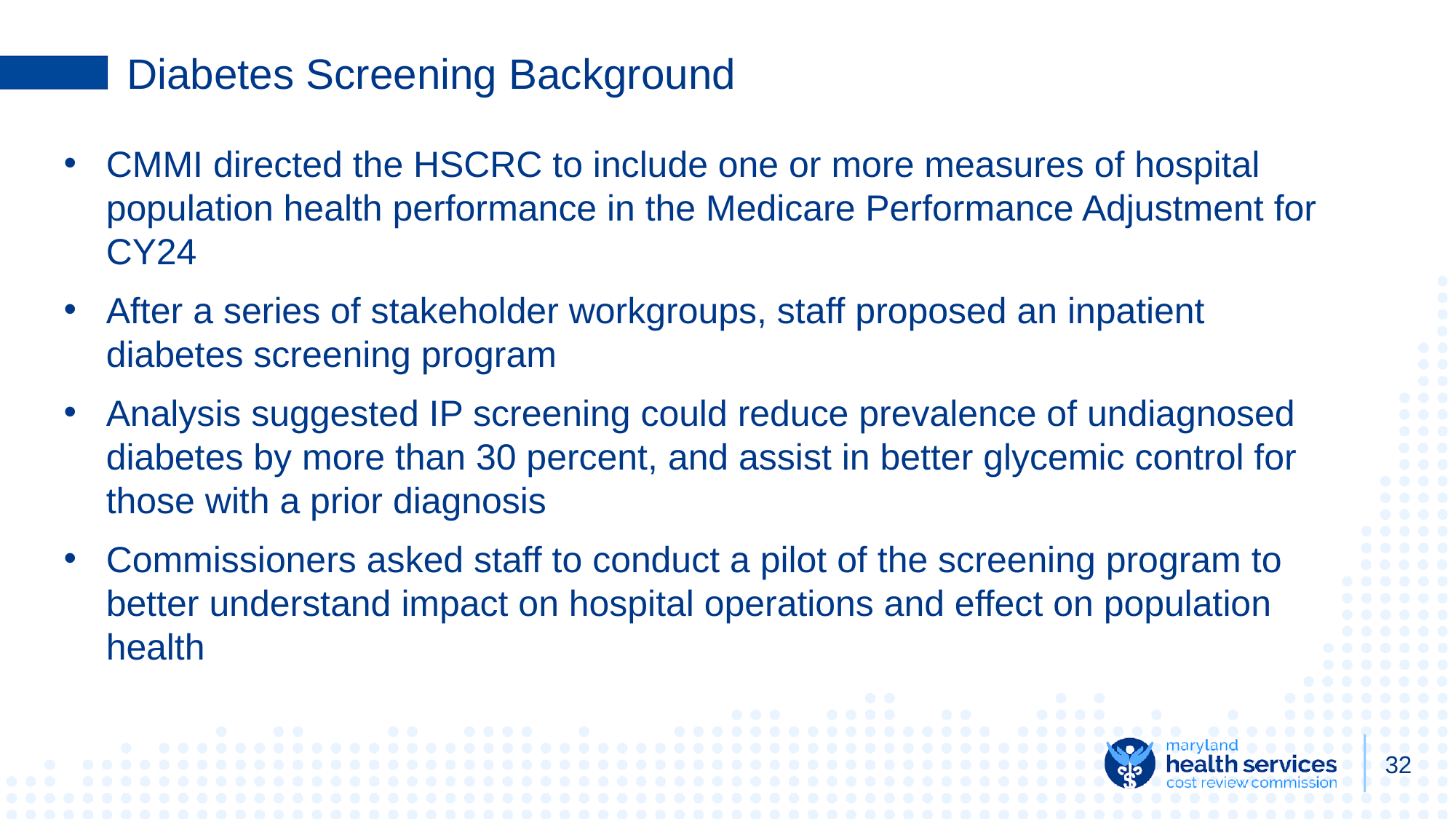

# Diabetes Screening Background
CMMI directed the HSCRC to include one or more measures of hospital population health performance in the Medicare Performance Adjustment for CY24
After a series of stakeholder workgroups, staff proposed an inpatient diabetes screening program
Analysis suggested IP screening could reduce prevalence of undiagnosed diabetes by more than 30 percent, and assist in better glycemic control for those with a prior diagnosis
Commissioners asked staff to conduct a pilot of the screening program to better understand impact on hospital operations and effect on population health

32